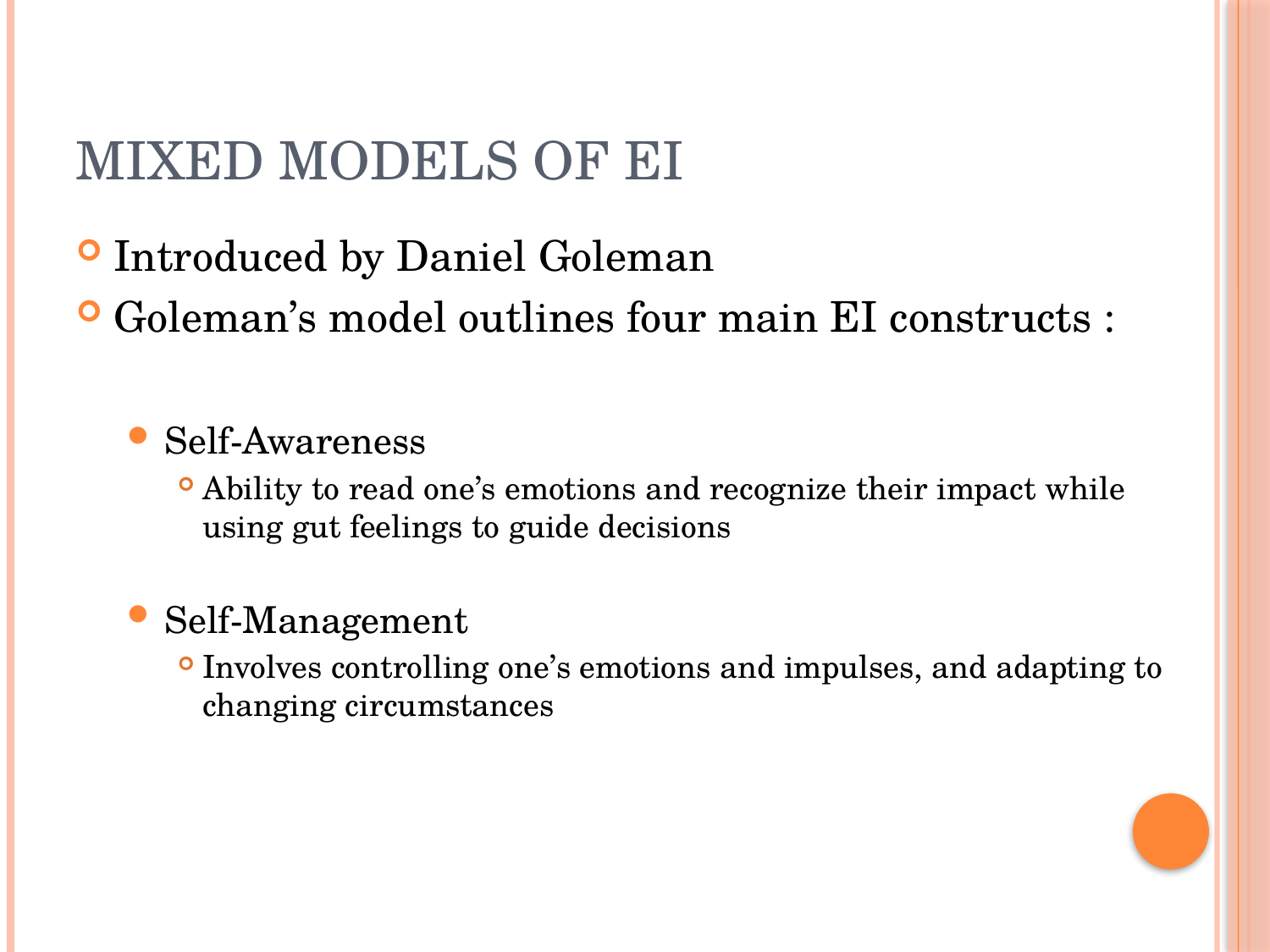

# Mixed Models of EI
Introduced by Daniel Goleman
Goleman’s model outlines four main EI constructs :

Self-Awareness
Ability to read one’s emotions and recognize their impact while using gut feelings to guide decisions

Self-Management
Involves controlling one’s emotions and impulses, and adapting to changing circumstances